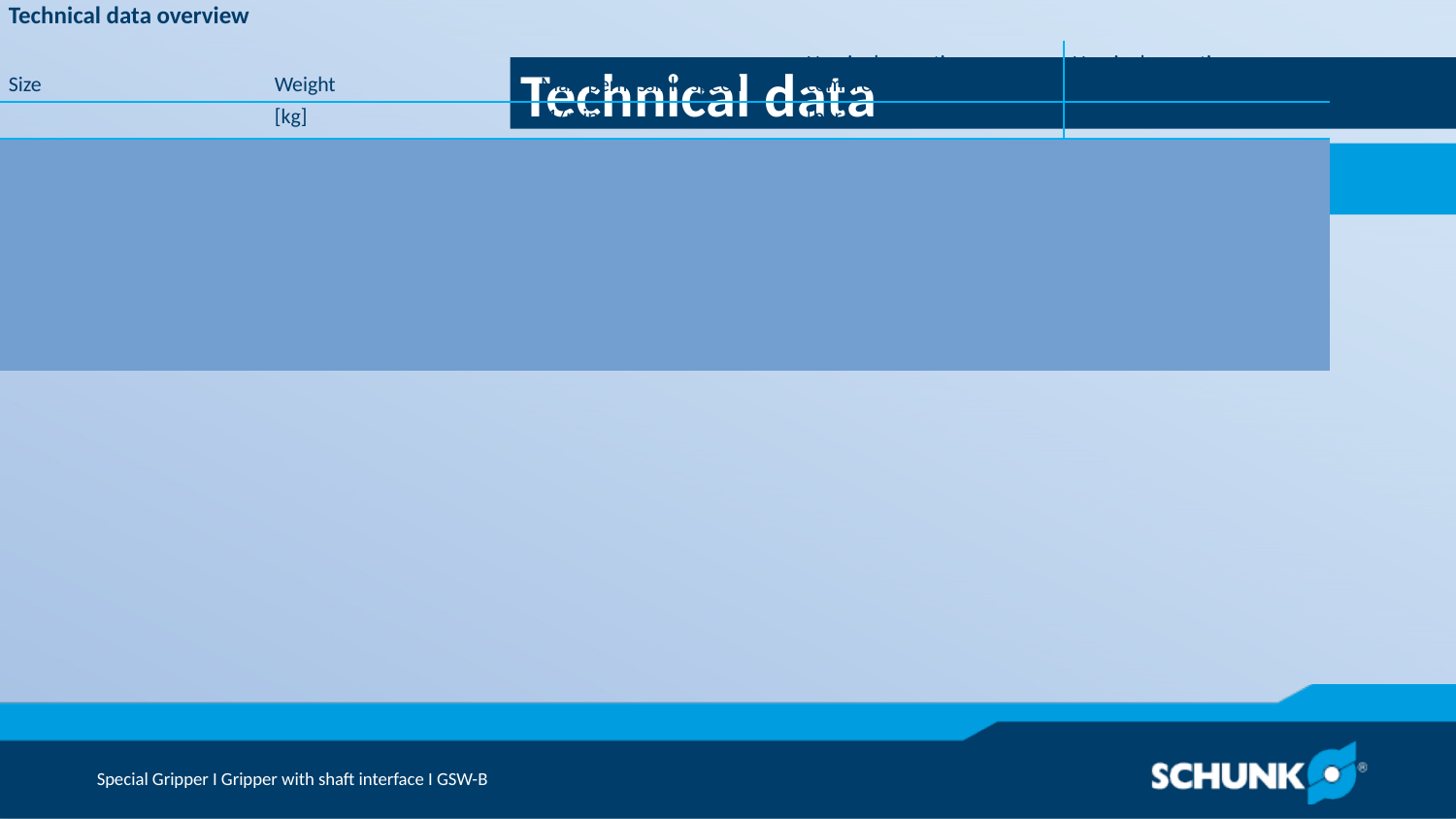

Technical data
| Technical data overview |  |  |  |  |
| --- | --- | --- | --- | --- |
| Size | Weight | Max. permissible speed | Nominal operating pressure compressed air | Nominal operating pressure coolant |
|  | [kg] | [1/min] | [bar] | [bar] |  |  |  |
| 50 | 0.2 | 20 | 6 | 40 |
| 64 | 0.23 | 20 | 6 | 40 |
| 80 | 0.31 | 20 | 6 | 40 |
| 100 | 0.42 | 20 | 6 | 40 |